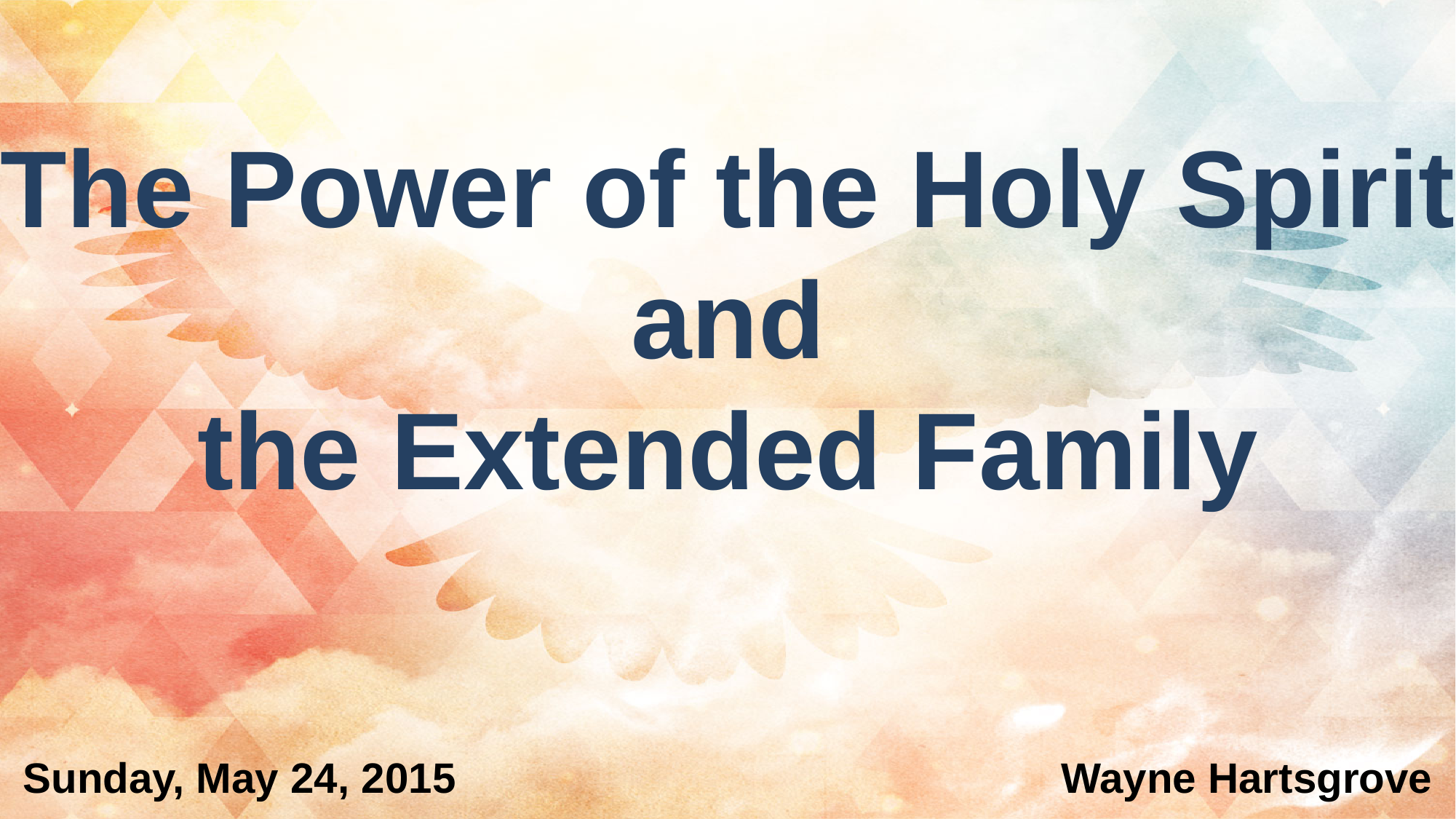

The Power of the Holy Spirit
and
the Extended Family
Sunday, May 24, 2015
Wayne Hartsgrove